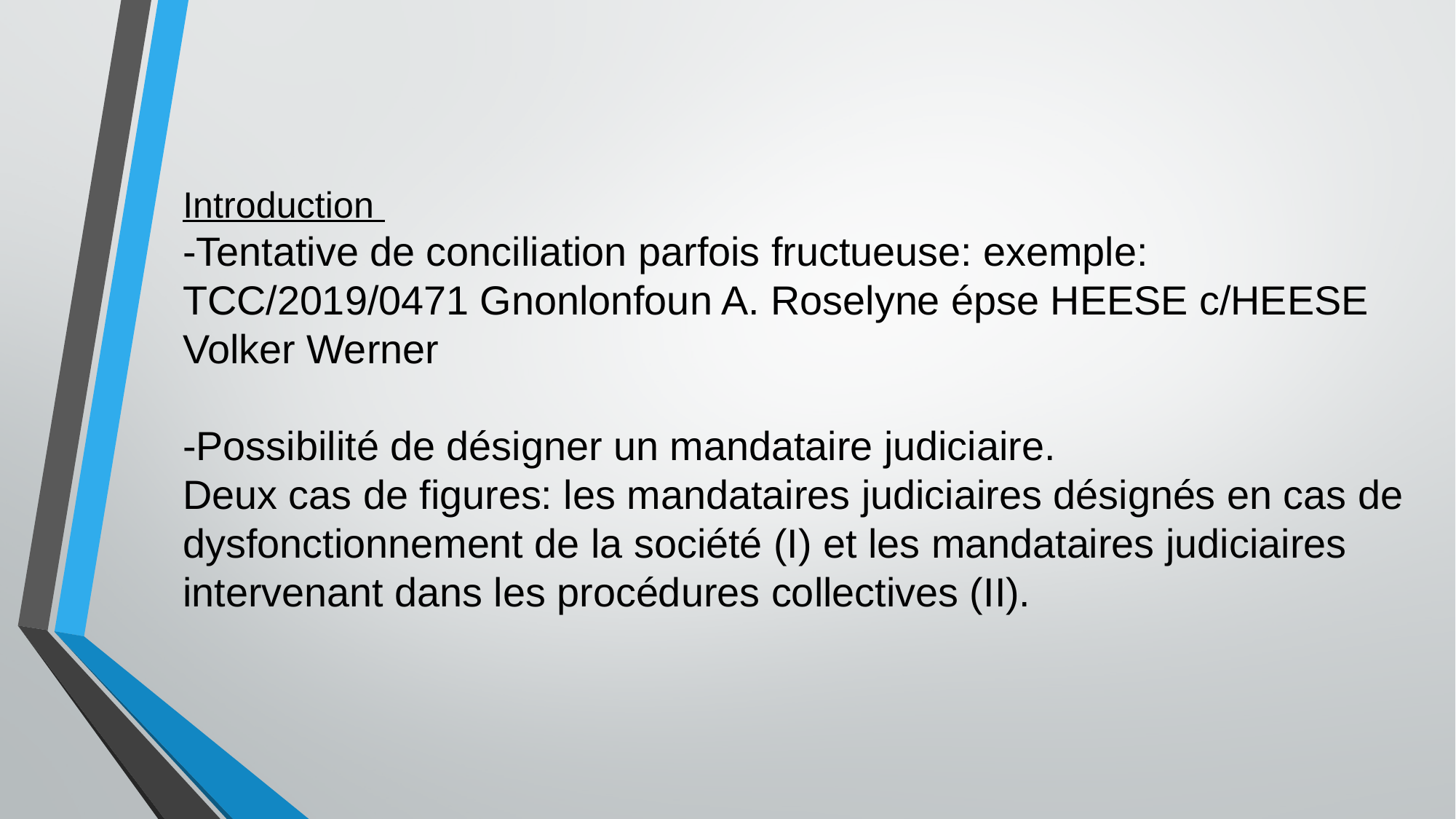

# Introduction -Tentative de conciliation parfois fructueuse: exemple: TCC/2019/0471 Gnonlonfoun A. Roselyne épse HEESE c/HEESE Volker Werner -Possibilité de désigner un mandataire judiciaire. Deux cas de figures: les mandataires judiciaires désignés en cas de dysfonctionnement de la société (I) et les mandataires judiciaires intervenant dans les procédures collectives (II).